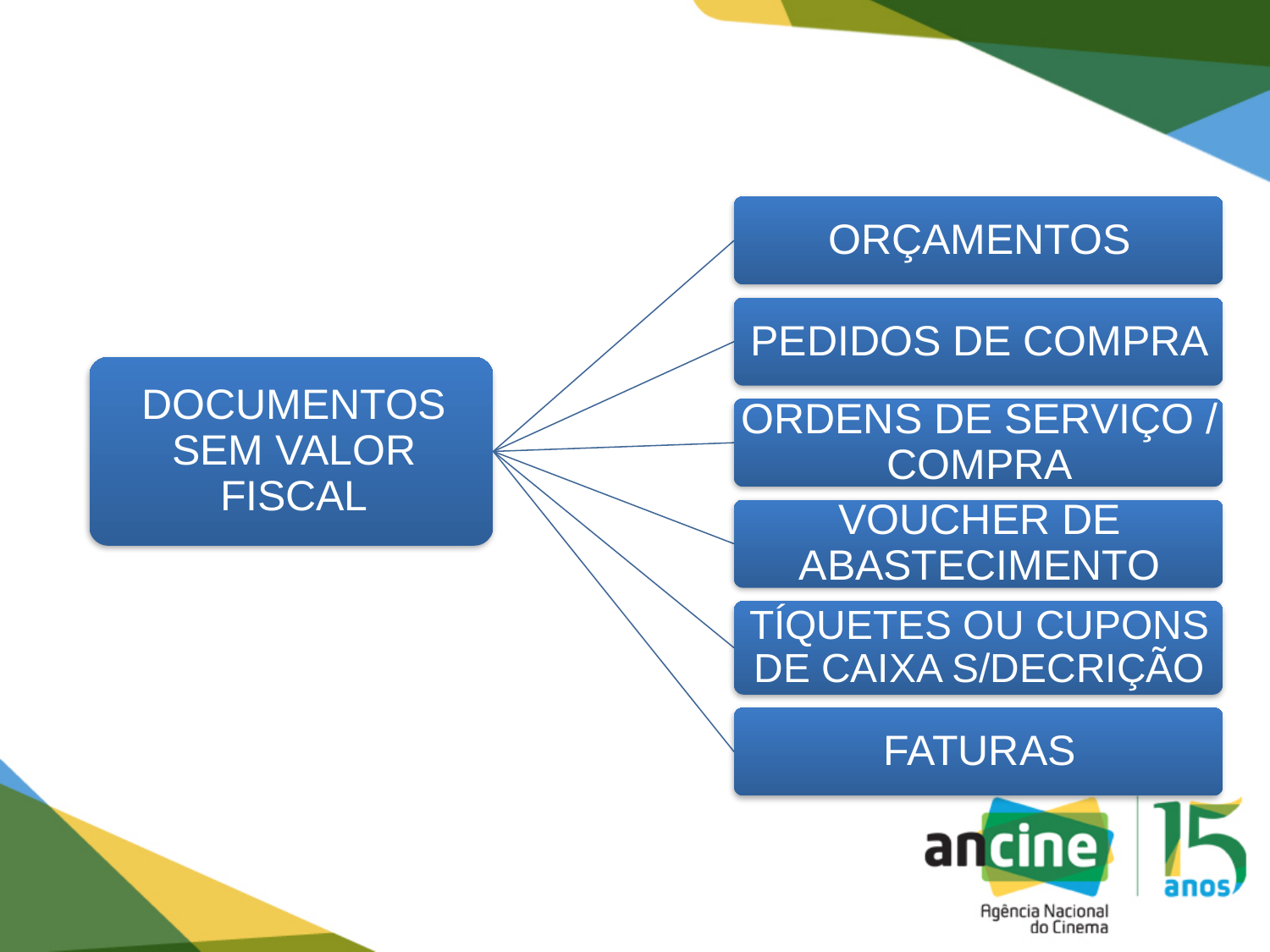

DOCUMENTOS SEM VALOR FISCAL

ORÇAMENTOS

PEDIDOS DE COMPRA

ORDENS DE SERVIÇO / COMPRA

VOUCHER DE ABASTECIMENTO

TÍQUETES OU CUPONS DE CAIXA S/DECRIÇÃO

FATURAS